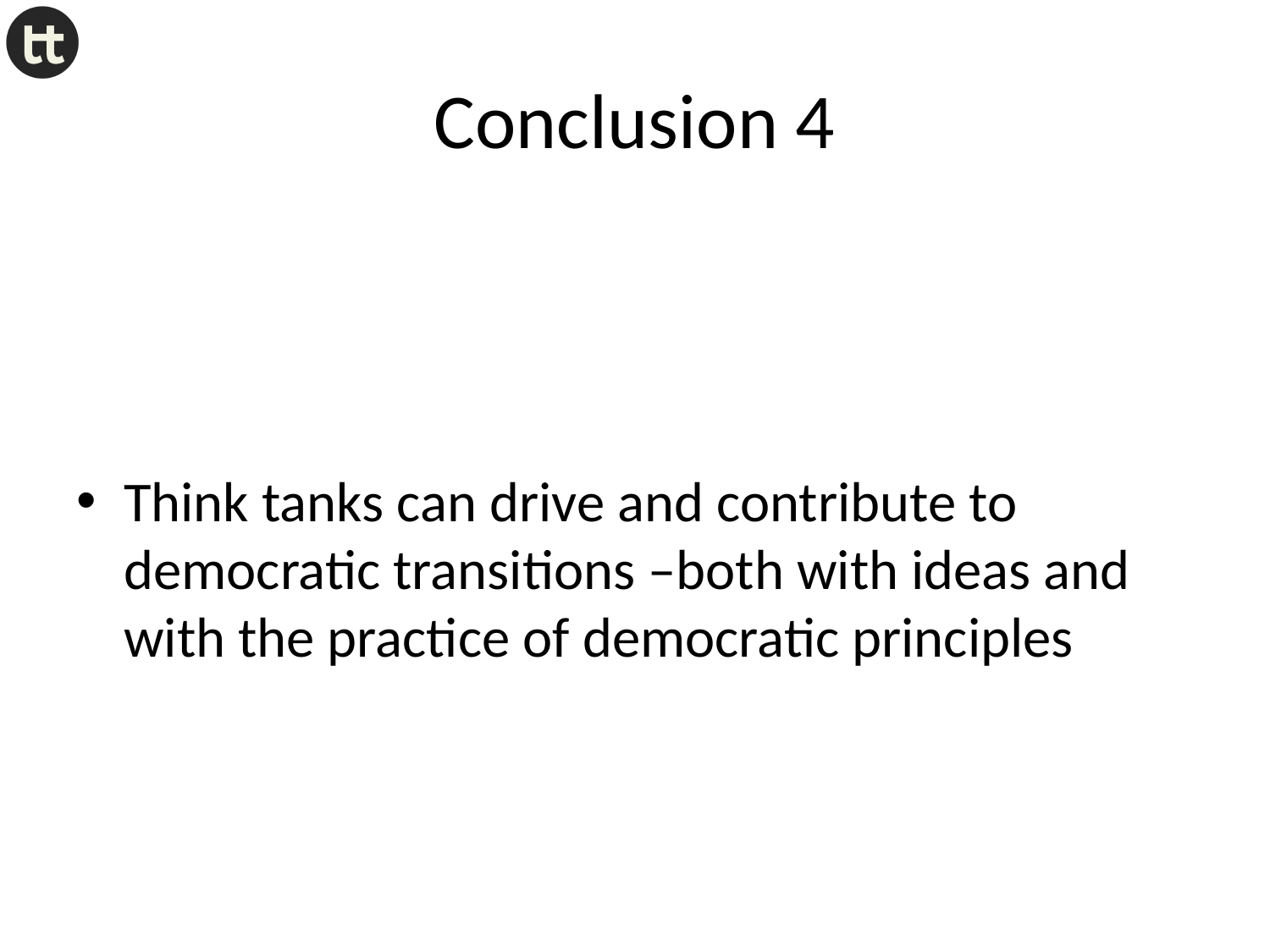

# Conclusion 4

Think tanks can drive and contribute to democratic transitions –both with ideas and with the practice of democratic principles